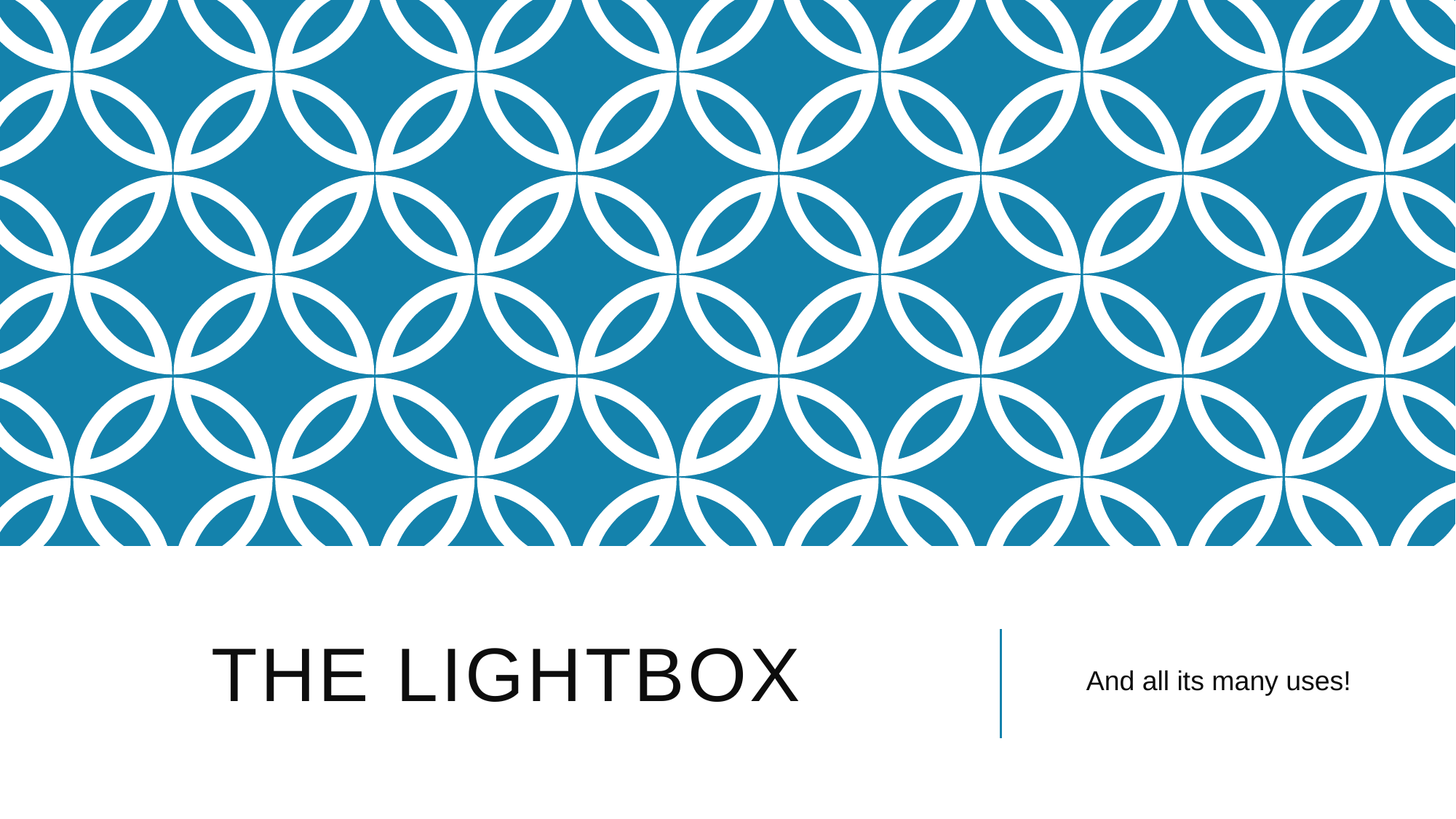

# The Lightbox
And all its many uses!